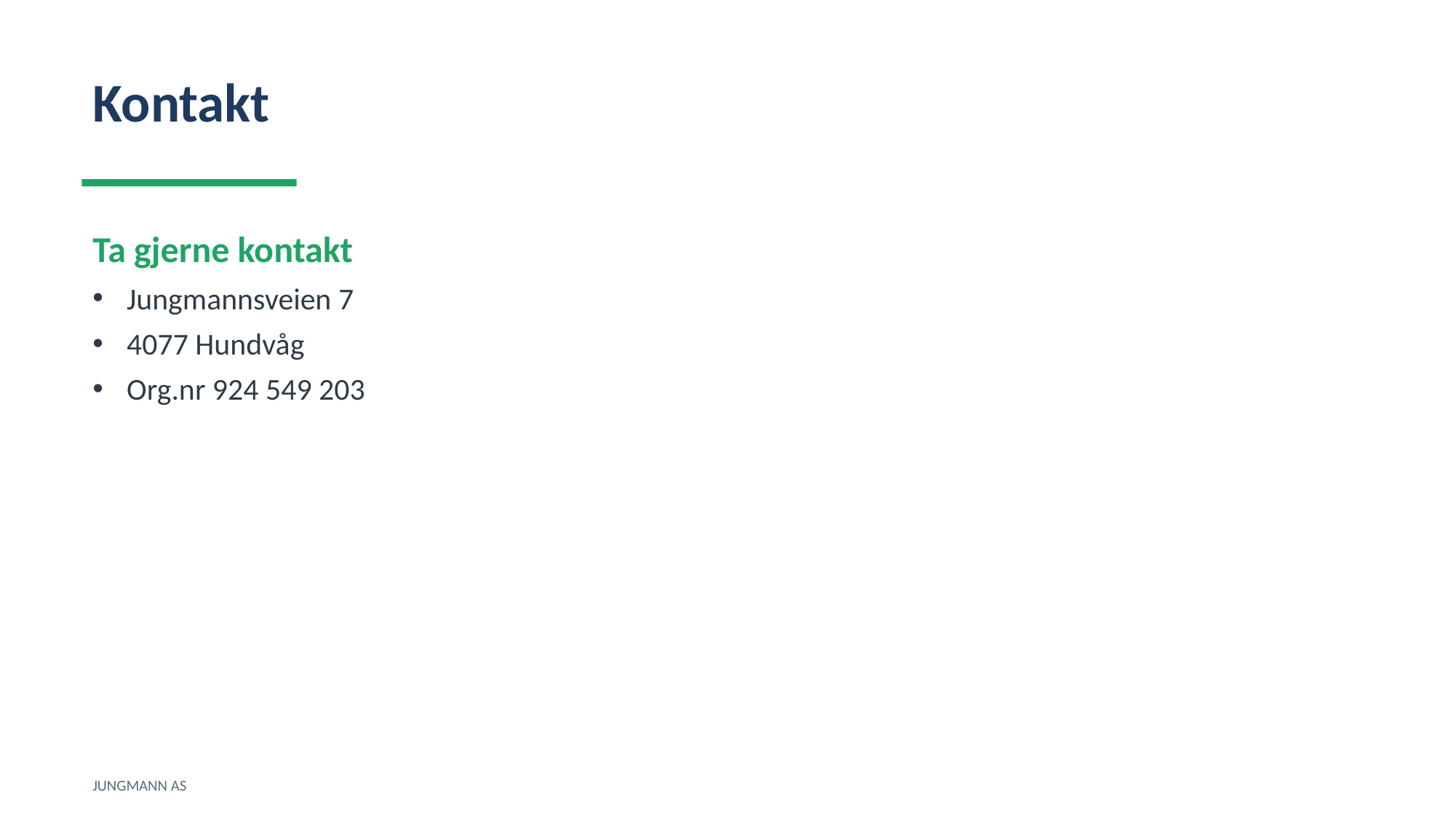

Kontakt

Ta gjerne kontakt
Jungmannsveien 7
4077 Hundvåg
Org.nr 924 549 203
JUNGMANN AS